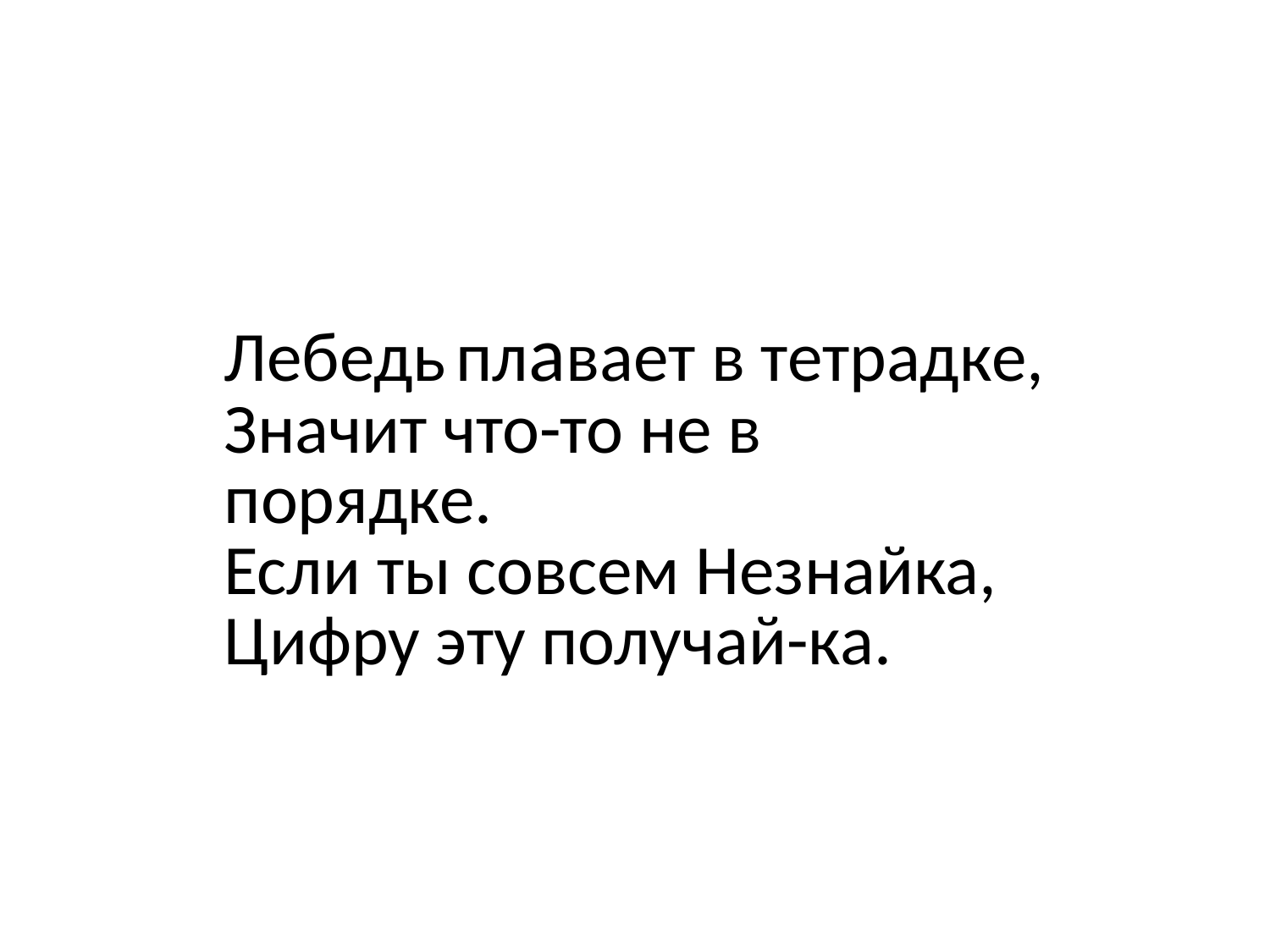

| Лебедь плавает в тетрадке, Значит что-то не в порядке. Если ты совсем Незнайка, Цифру эту получай-ка. |
| --- |
|  |
#